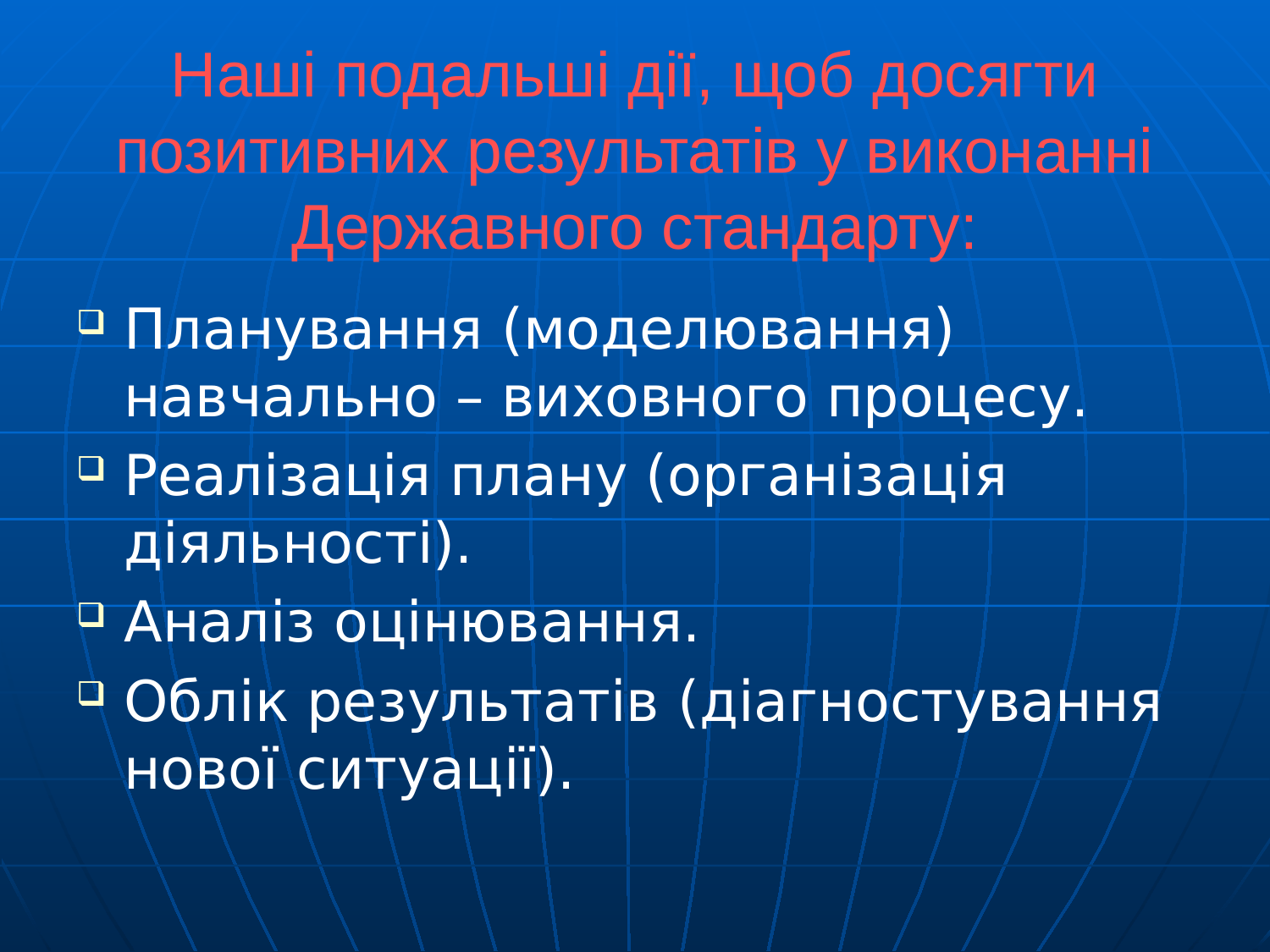

# Наші подальші дії, щоб досягти позитивних результатів у виконанні Державного стандарту:
Планування (моделювання) навчально – виховного процесу.
Реалізація плану (організація діяльності).
Аналіз оцінювання.
Облік результатів (діагностування нової ситуації).